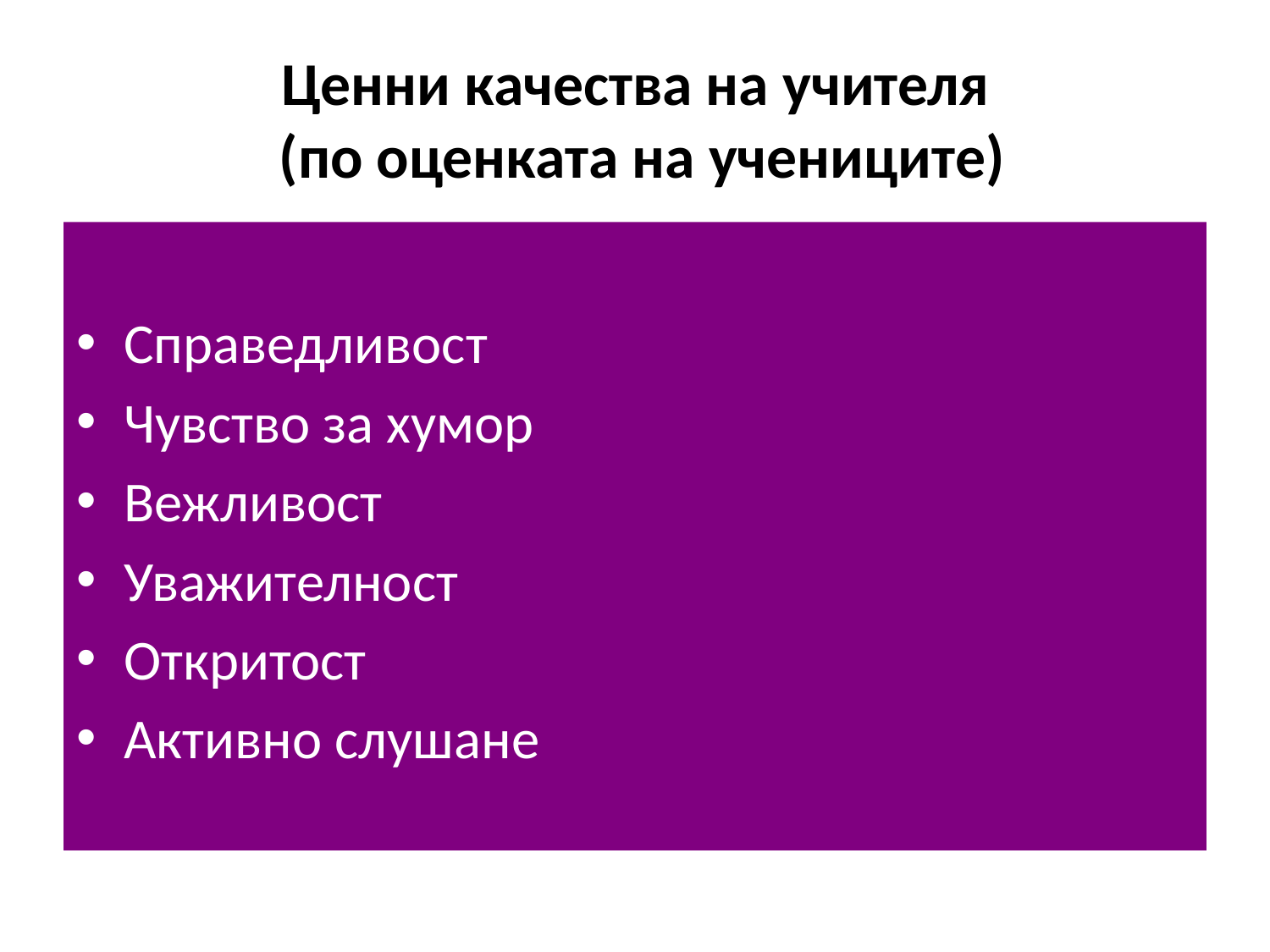

# Ценни качества на учителя (по оценката на учениците)

Справедливост
Чувство за хумор
Вежливост
Уважителност
Откритост
Активно слушане